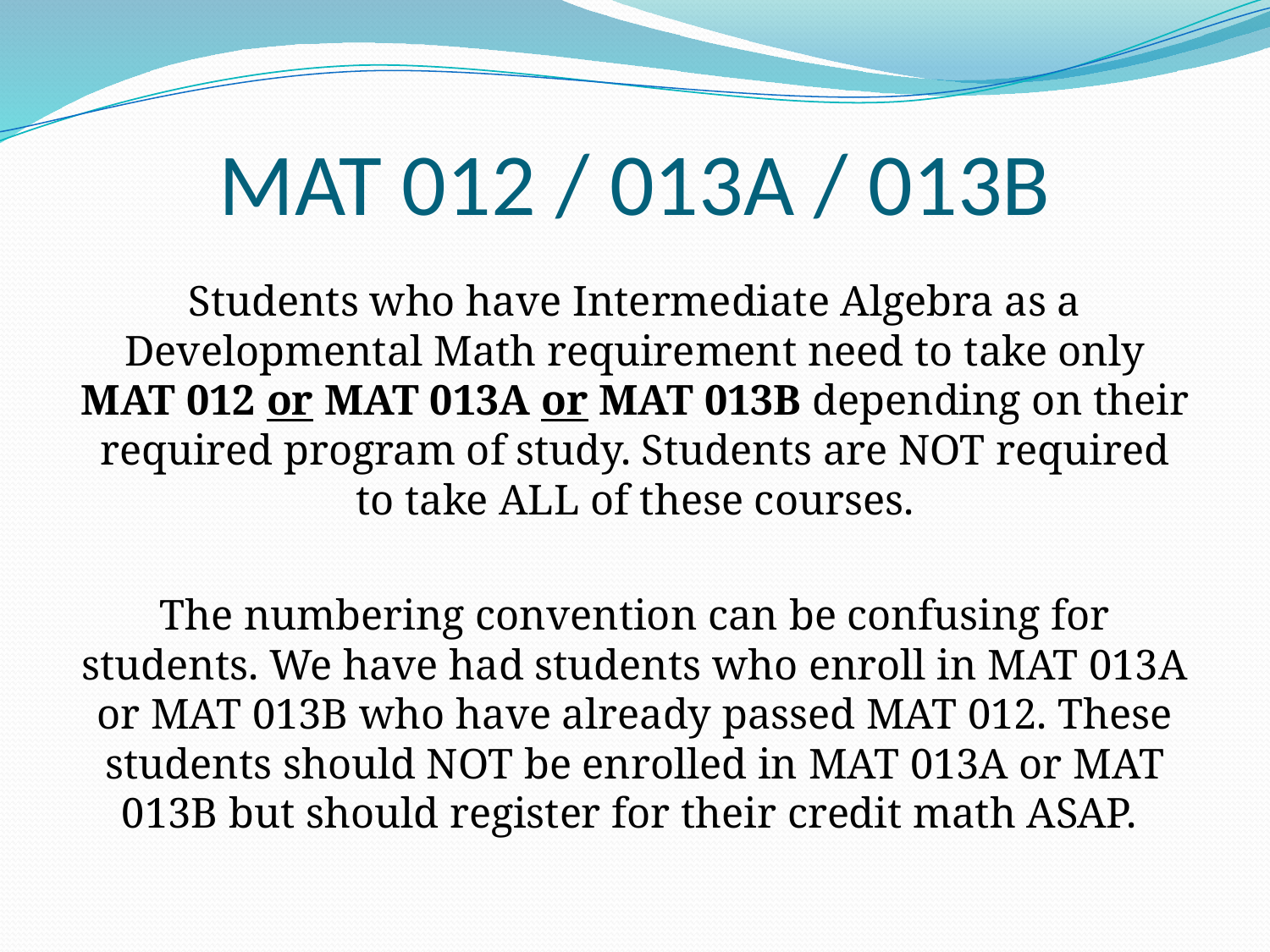

# MAT 012 / 013A / 013B
Students who have Intermediate Algebra as a Developmental Math requirement need to take only MAT 012 or MAT 013A or MAT 013B depending on their required program of study. Students are NOT required to take ALL of these courses.

The numbering convention can be confusing for students. We have had students who enroll in MAT 013A or MAT 013B who have already passed MAT 012. These students should NOT be enrolled in MAT 013A or MAT 013B but should register for their credit math ASAP.